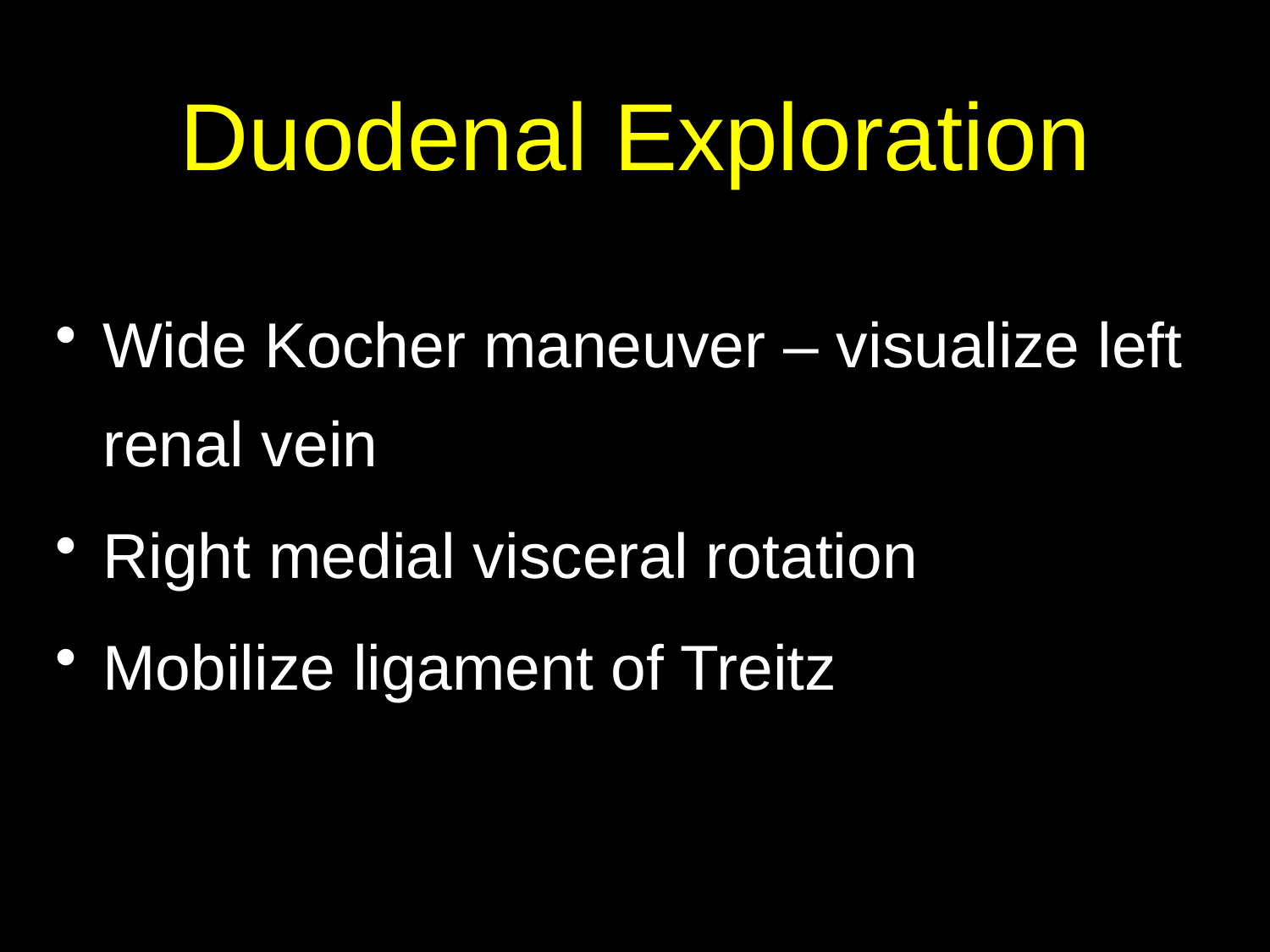

# Duodenal Exploration
Wide Kocher maneuver – visualize left renal vein
Right medial visceral rotation
Mobilize ligament of Treitz